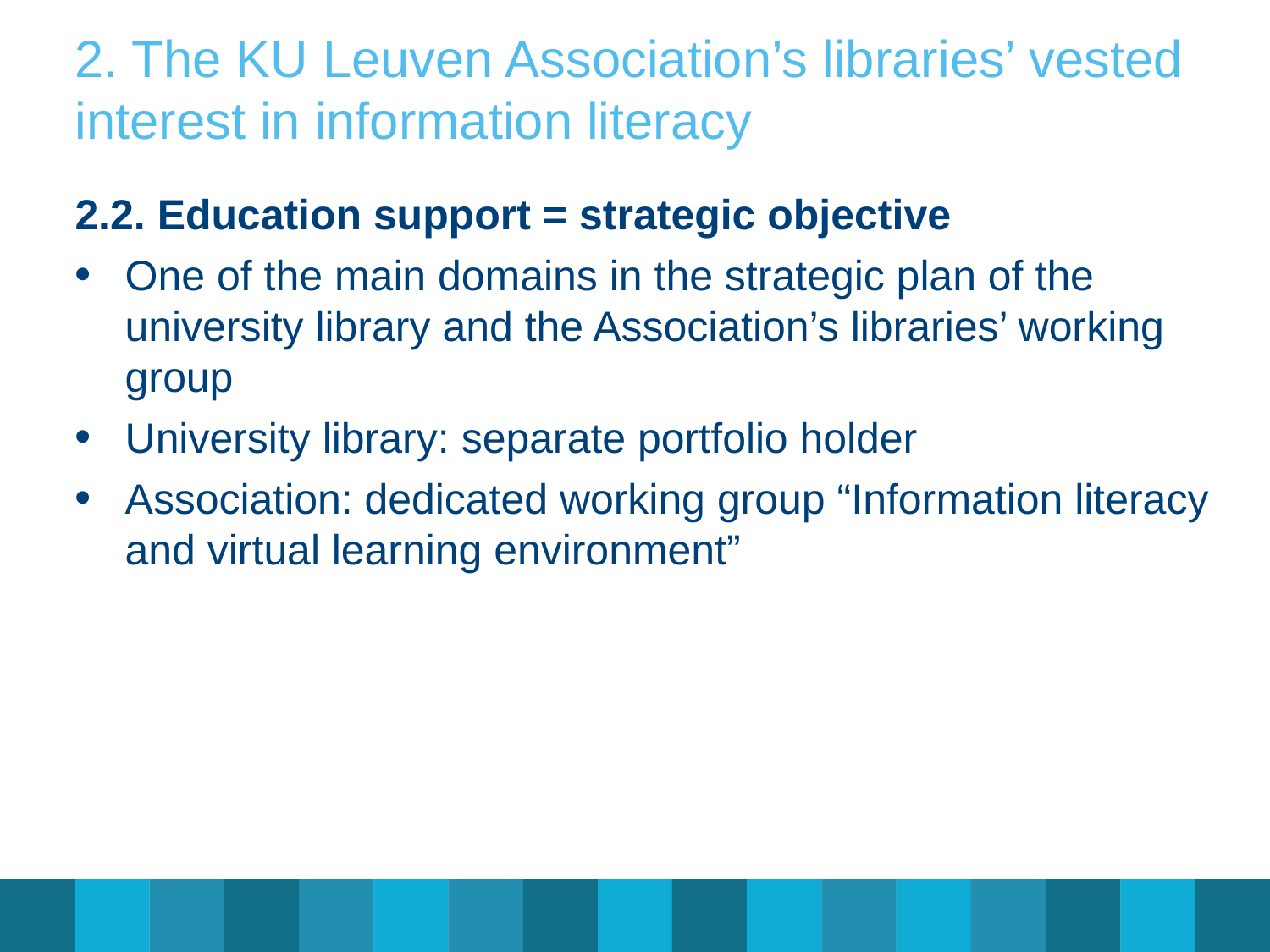

# 2. The KU Leuven Association’s libraries’ vested interest in information literacy
2.2. Education support = strategic objective
One of the main domains in the strategic plan of the university library and the Association’s libraries’ working group
University library: separate portfolio holder
Association: dedicated working group “Information literacy and virtual learning environment”